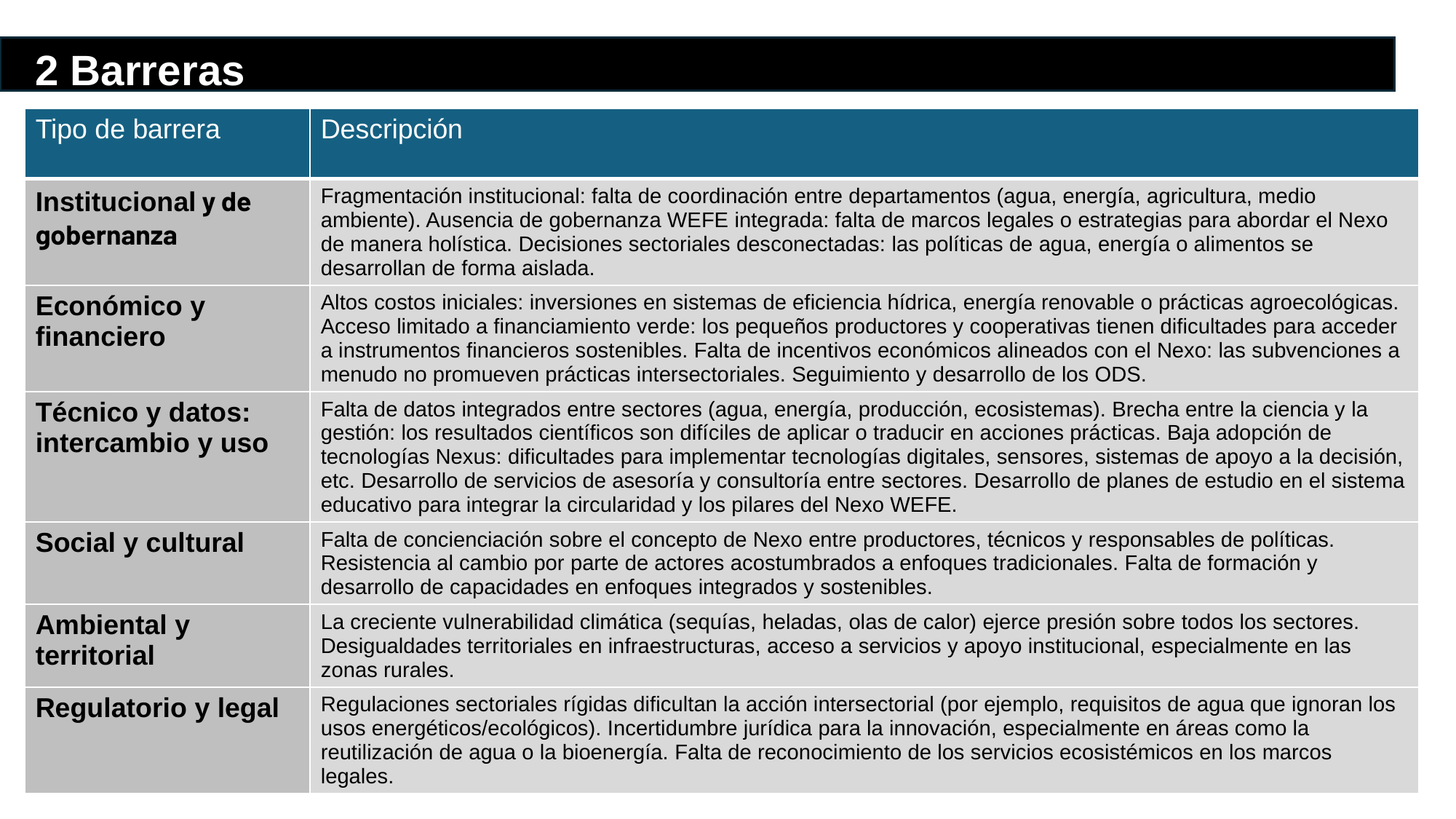

2 Barreras
| Tipo de barrera | Descripción |
| --- | --- |
| Institucional y de gobernanza | Fragmentación institucional: falta de coordinación entre departamentos (agua, energía, agricultura, medio ambiente). Ausencia de gobernanza WEFE integrada: falta de marcos legales o estrategias para abordar el Nexo de manera holística. Decisiones sectoriales desconectadas: las políticas de agua, energía o alimentos se desarrollan de forma aislada. |
| Económico y financiero | Altos costos iniciales: inversiones en sistemas de eficiencia hídrica, energía renovable o prácticas agroecológicas. Acceso limitado a financiamiento verde: los pequeños productores y cooperativas tienen dificultades para acceder a instrumentos financieros sostenibles. Falta de incentivos económicos alineados con el Nexo: las subvenciones a menudo no promueven prácticas intersectoriales. Seguimiento y desarrollo de los ODS. |
| Técnico y datos: intercambio y uso | Falta de datos integrados entre sectores (agua, energía, producción, ecosistemas). Brecha entre la ciencia y la gestión: los resultados científicos son difíciles de aplicar o traducir en acciones prácticas. Baja adopción de tecnologías Nexus: dificultades para implementar tecnologías digitales, sensores, sistemas de apoyo a la decisión, etc. Desarrollo de servicios de asesoría y consultoría entre sectores. Desarrollo de planes de estudio en el sistema educativo para integrar la circularidad y los pilares del Nexo WEFE. |
| Social y cultural | Falta de concienciación sobre el concepto de Nexo entre productores, técnicos y responsables de políticas. Resistencia al cambio por parte de actores acostumbrados a enfoques tradicionales. Falta de formación y desarrollo de capacidades en enfoques integrados y sostenibles. |
| Ambiental y territorial | La creciente vulnerabilidad climática (sequías, heladas, olas de calor) ejerce presión sobre todos los sectores. Desigualdades territoriales en infraestructuras, acceso a servicios y apoyo institucional, especialmente en las zonas rurales. |
| Regulatorio y legal | Regulaciones sectoriales rígidas dificultan la acción intersectorial (por ejemplo, requisitos de agua que ignoran los usos energéticos/ecológicos). Incertidumbre jurídica para la innovación, especialmente en áreas como la reutilización de agua o la bioenergía. Falta de reconocimiento de los servicios ecosistémicos en los marcos legales. |